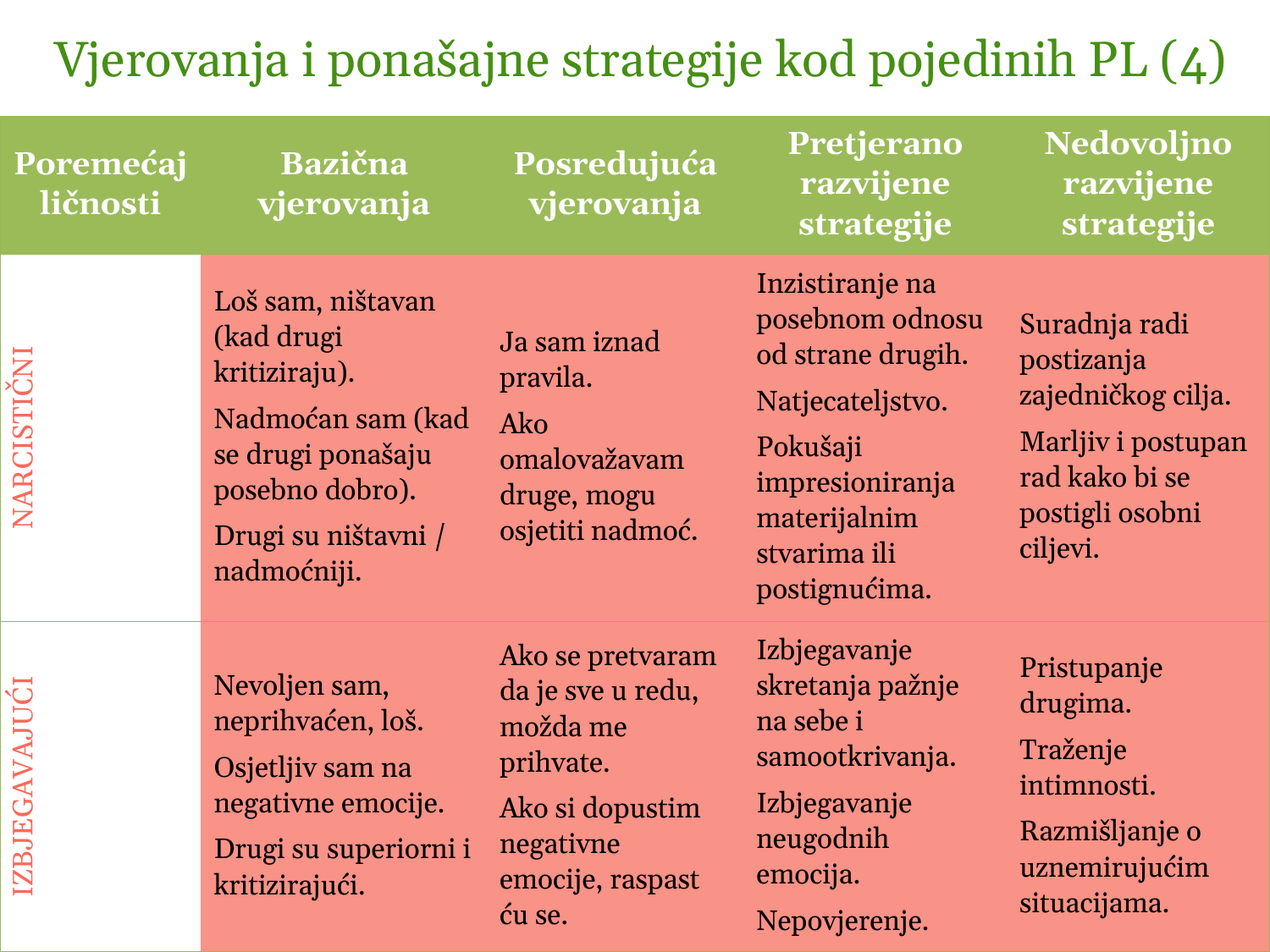

Vjerovanja i ponašajne strategije kod pojedinih PL (4)
| Poremećaj ličnosti | Bazična vjerovanja | Posredujuća vjerovanja | Pretjerano razvijene strategije | Nedovoljno razvijene strategije |
| --- | --- | --- | --- | --- |
| NARCISTIČNI | Loš sam, ništavan (kad drugi kritiziraju). Nadmoćan sam (kad se drugi ponašaju posebno dobro). Drugi su ništavni / nadmoćniji. | Ja sam iznad pravila. Ako omalovažavam druge, mogu osjetiti nadmoć. | Inzistiranje na posebnom odnosu od strane drugih. Natjecateljstvo. Pokušaji impresioniranja materijalnim stvarima ili postignućima. | Suradnja radi postizanja zajedničkog cilja. Marljiv i postupan rad kako bi se postigli osobni ciljevi. |
| IZBJEGAVAJUĆI | Nevoljen sam, neprihvaćen, loš. Osjetljiv sam na negativne emocije. Drugi su superiorni i kritizirajući. | Ako se pretvaram da je sve u redu, možda me prihvate. Ako si dopustim negativne emocije, raspast ću se. | Izbjegavanje skretanja pažnje na sebe i samootkrivanja. Izbjegavanje neugodnih emocija. Nepovjerenje. | Pristupanje drugima. Traženje intimnosti. Razmišljanje o uznemirujućim situacijama. |